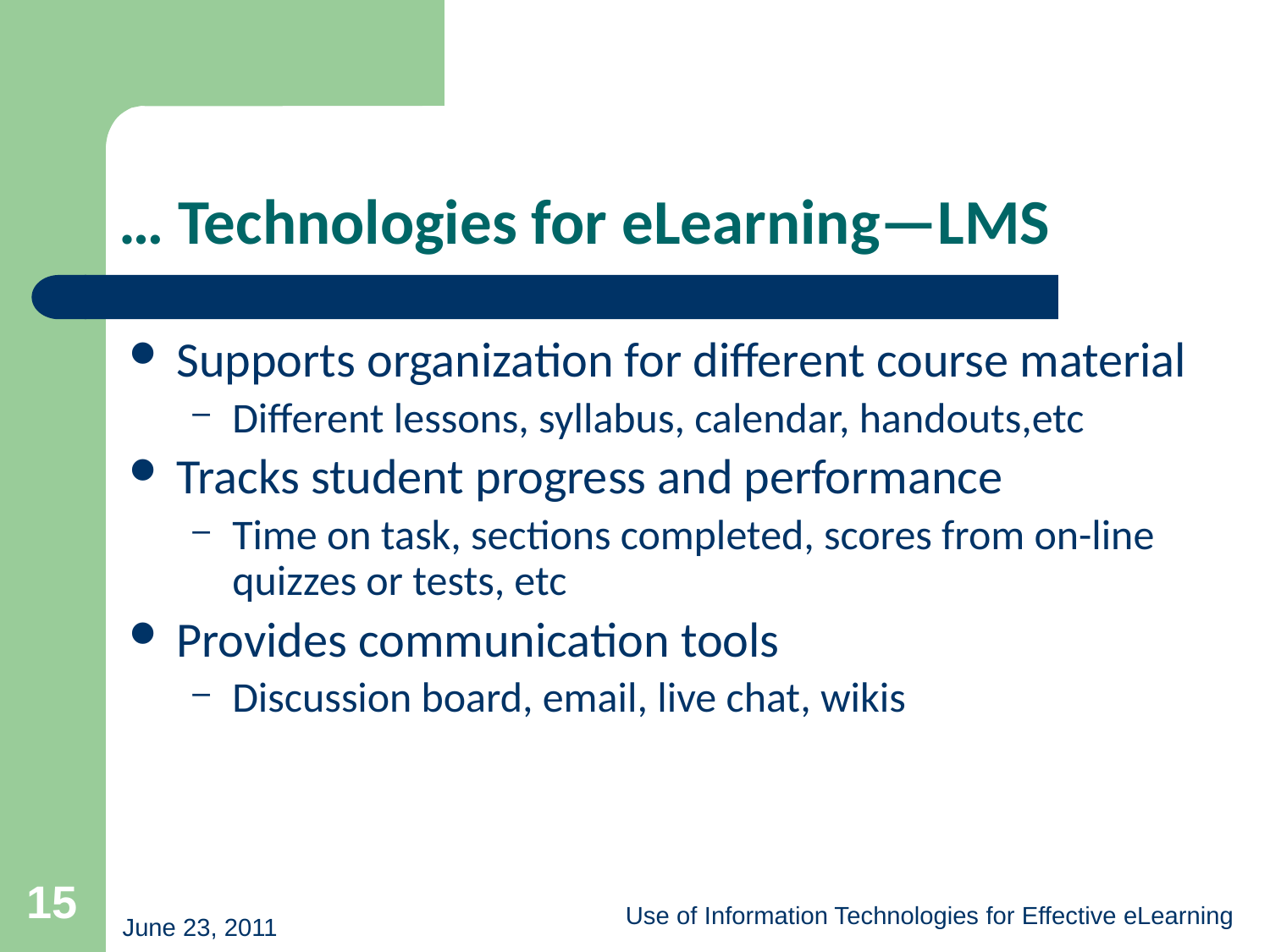

# … Technologies for eLearning—LMS
Supports organization for different course material
Different lessons, syllabus, calendar, handouts,etc
Tracks student progress and performance
Time on task, sections completed, scores from on-line quizzes or tests, etc
Provides communication tools
Discussion board, email, live chat, wikis

15
Use of Information Technologies for Effective eLearning
June 23, 2011